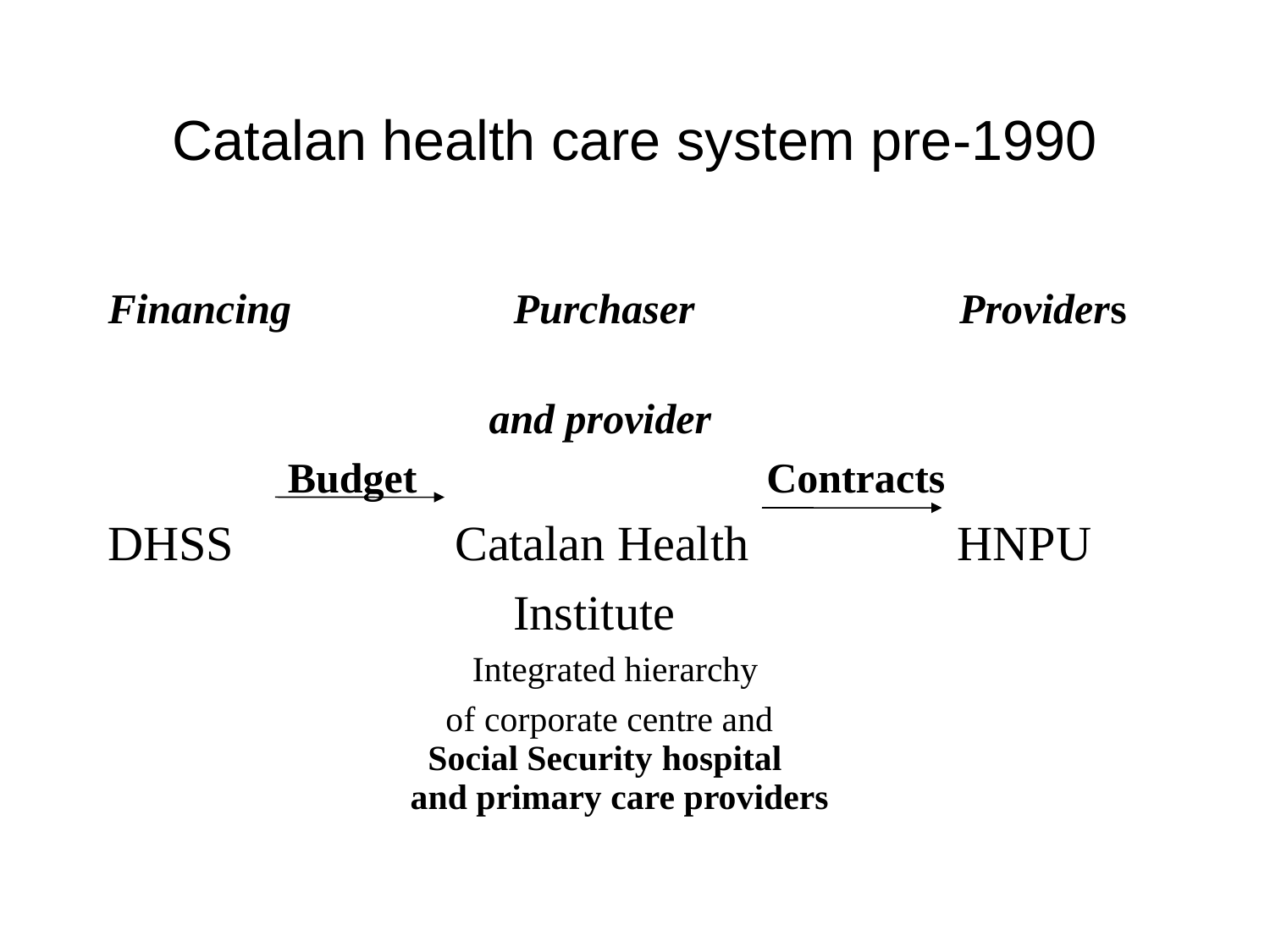

# Catalan health care system pre-1990
Financing                     Purchaser                         Providers
                                    and provider
                 Budget                                 Contracts
DHSS                  Catalan Health                 HNPU
                                 Institute
                                         Integrated hierarchy
                                      of corporate centre and
                                    Social Security hospital
                                  and primary care providers